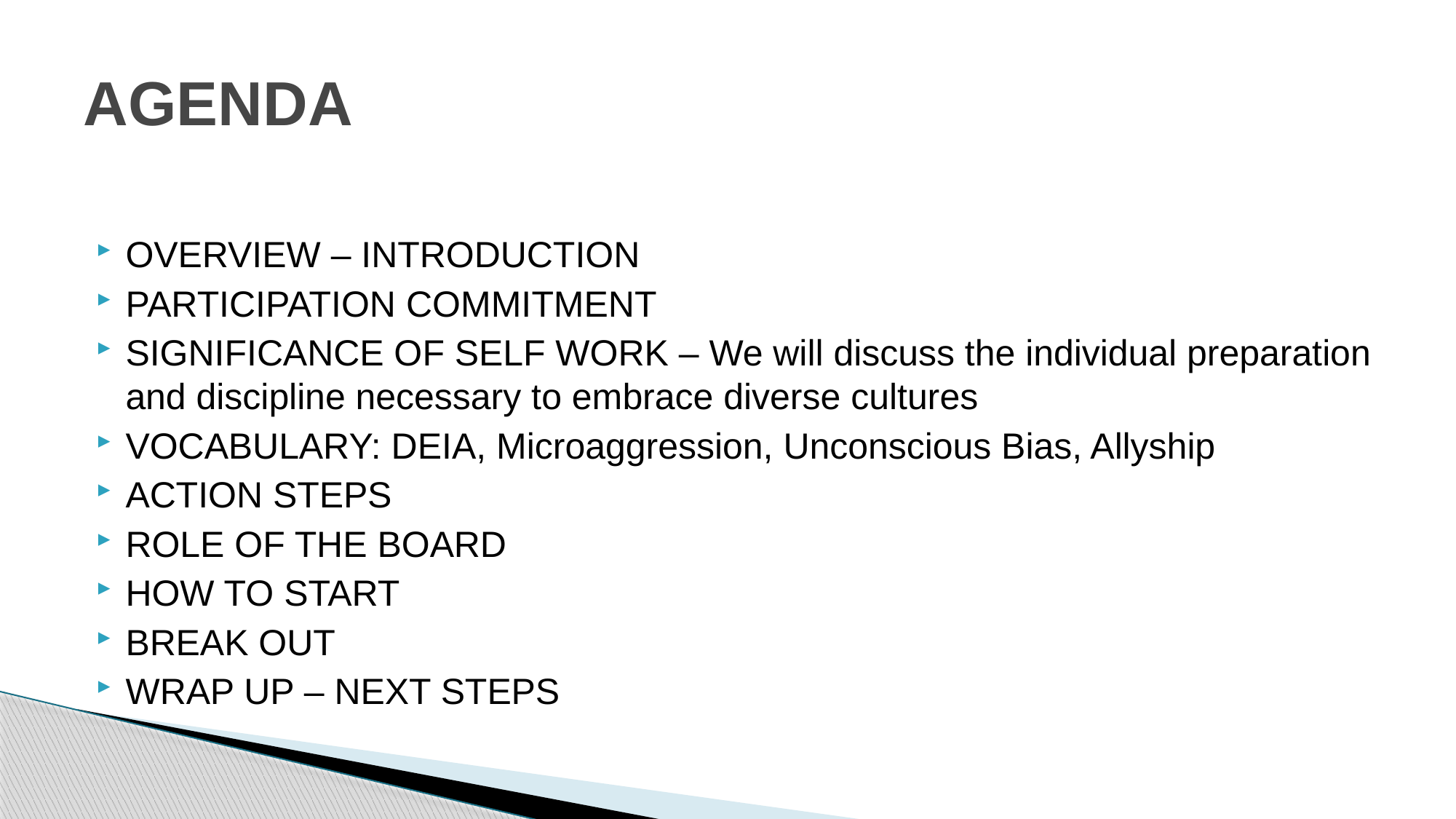

# AGENDA

OVERVIEW – INTRODUCTION
PARTICIPATION COMMITMENT
SIGNIFICANCE OF SELF WORK – We will discuss the individual preparation and discipline necessary to embrace diverse cultures
VOCABULARY: DEIA, Microaggression, Unconscious Bias, Allyship
ACTION STEPS
ROLE OF THE BOARD
HOW TO START
BREAK OUT
WRAP UP – NEXT STEPS